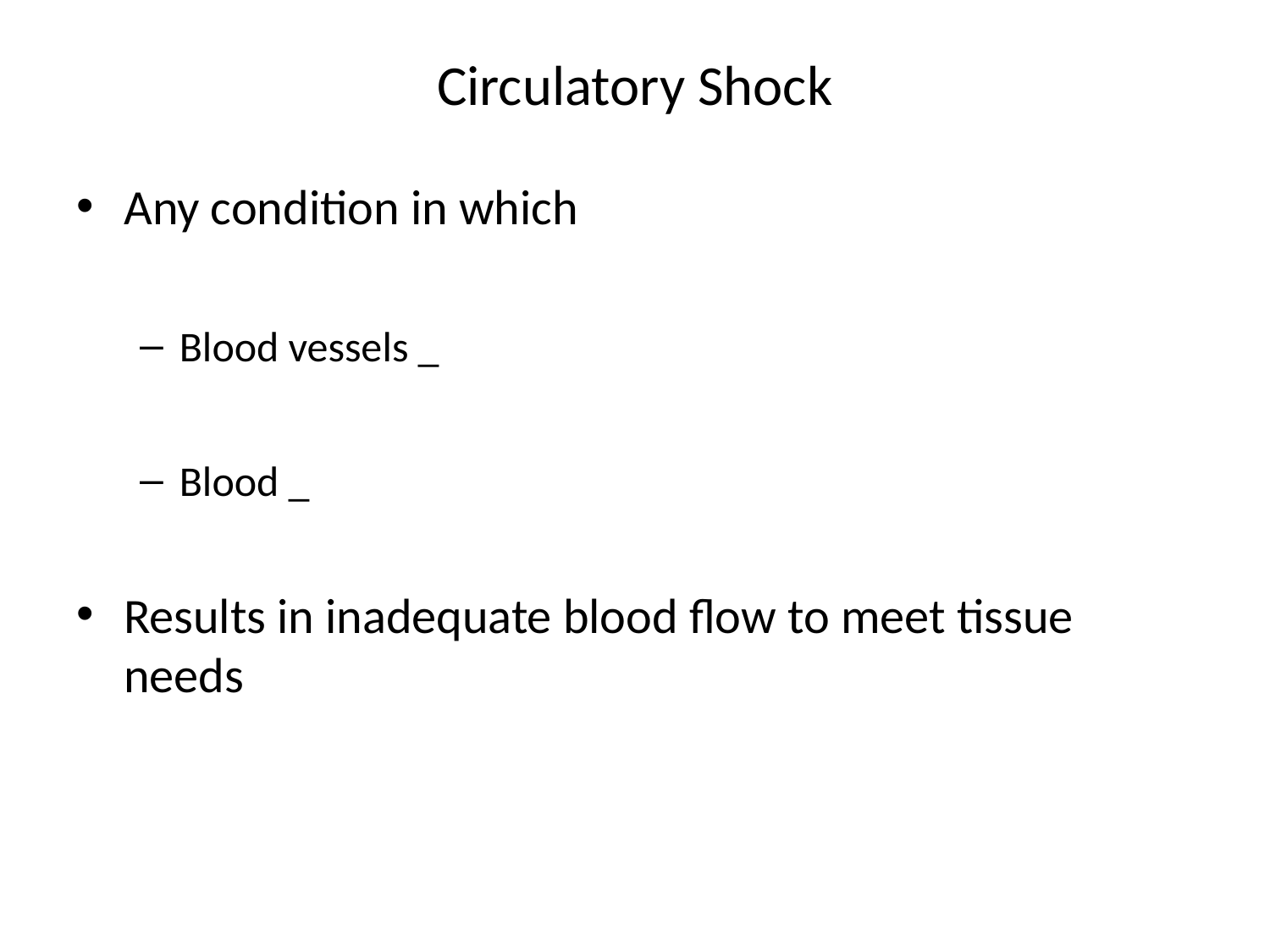

# Circulatory Shock
Any condition in which

Blood vessels _

Blood _

Results in inadequate blood flow to meet tissue needs